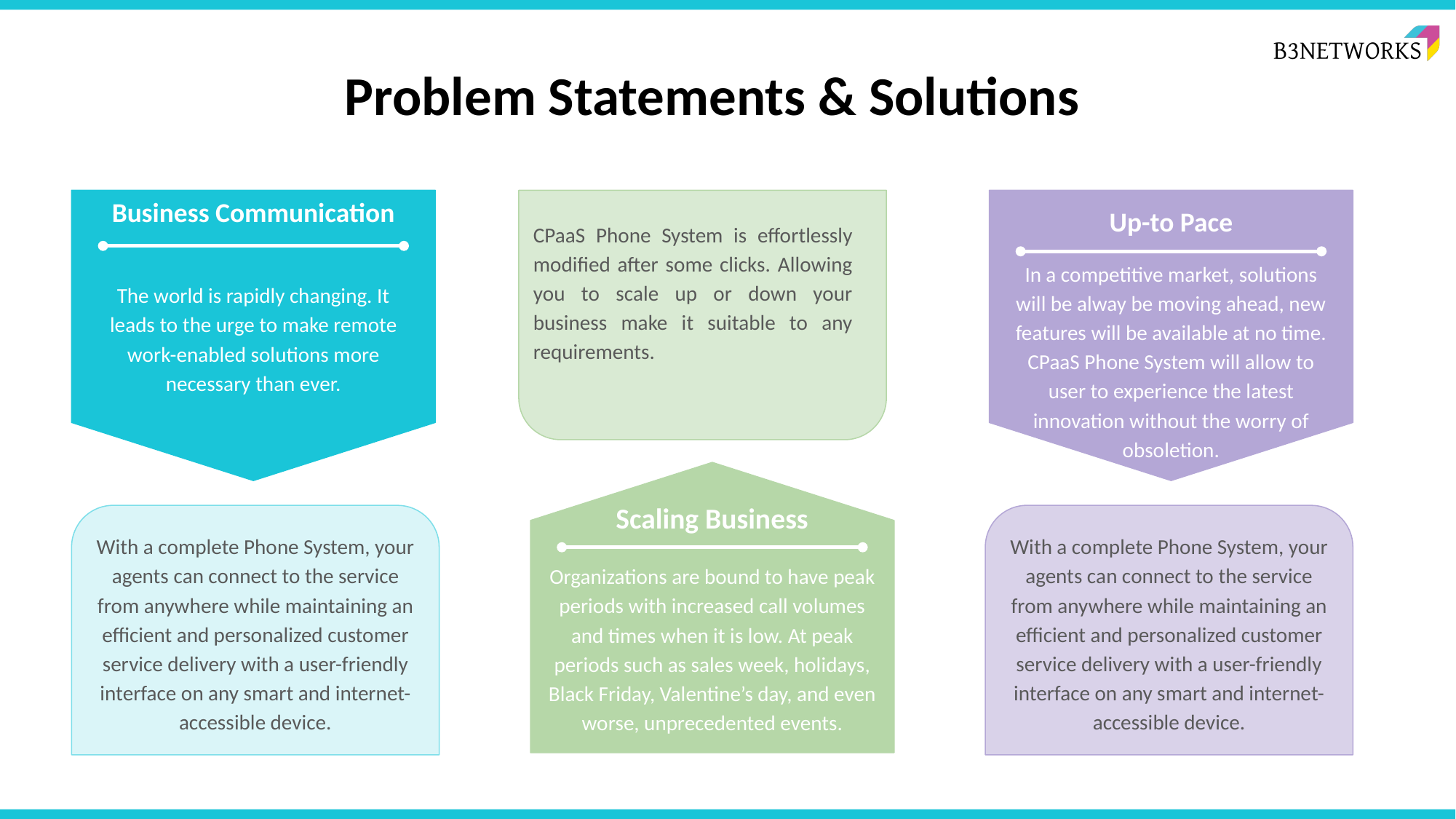

# Problem Statements & Solutions

Business Communication

Up-to Pace
In a competitive market, solutions will be alway be moving ahead, new features will be available at no time. CPaaS Phone System will allow to user to experience the latest innovation without the worry of obsoletion.

CPaaS Phone System is effortlessly modified after some clicks. Allowing you to scale up or down your business make it suitable to any requirements.

The world is rapidly changing. It leads to the urge to make remote work-enabled solutions more necessary than ever.

Scaling Business
Organizations are bound to have peak periods with increased call volumes and times when it is low. At peak periods such as sales week, holidays, Black Friday, Valentine’s day, and even worse, unprecedented events.

With a complete Phone System, your agents can connect to the service from anywhere while maintaining an efficient and personalized customer service delivery with a user-friendly interface on any smart and internet-accessible device.
With a complete Phone System, your agents can connect to the service from anywhere while maintaining an efficient and personalized customer service delivery with a user-friendly interface on any smart and internet-accessible device.